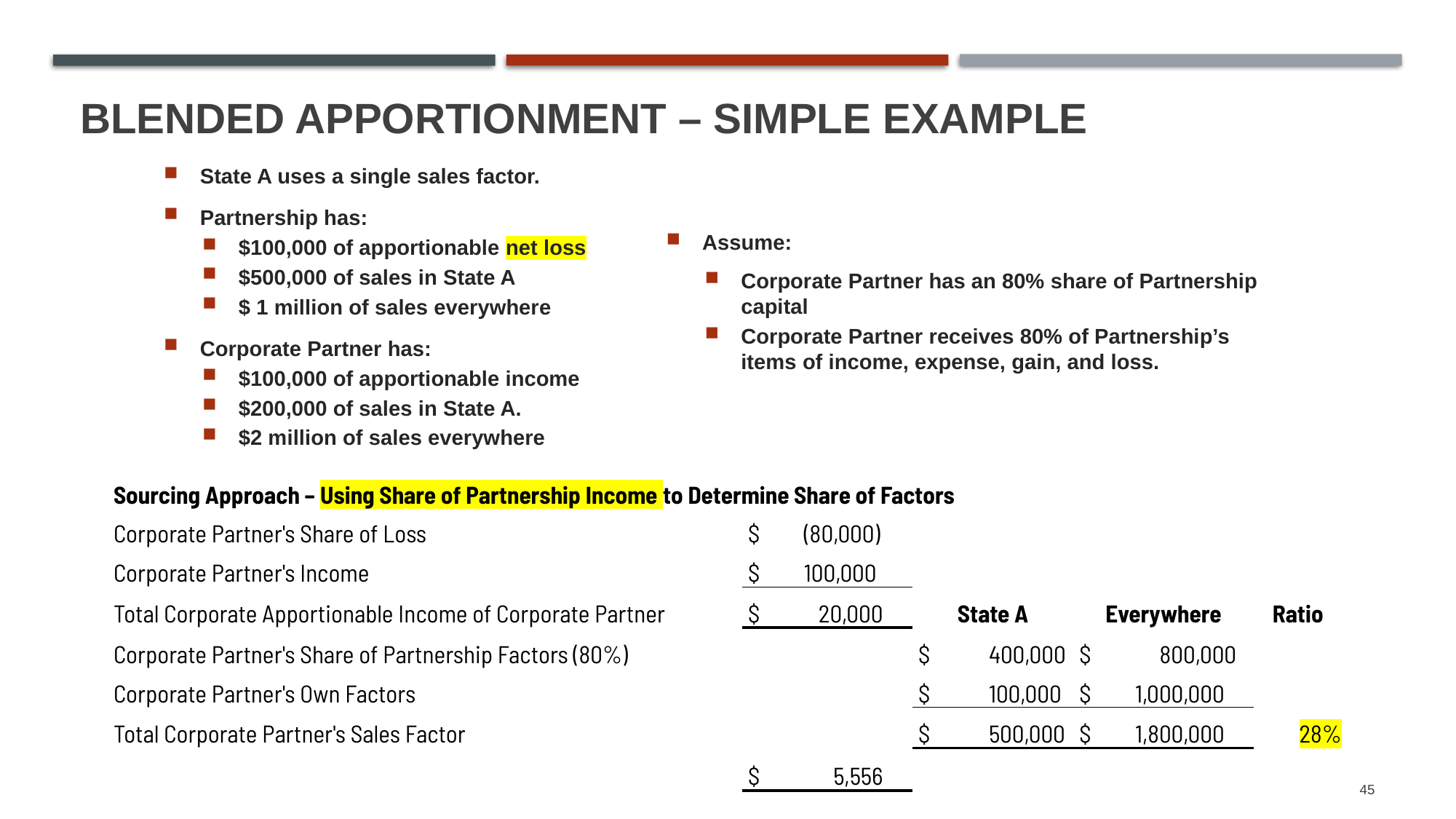

# Blended Apportionment – Simple Example
State A uses a single sales factor.
Partnership has:
$100,000 of apportionable net loss
$500,000 of sales in State A
$ 1 million of sales everywhere
Corporate Partner has:
$100,000 of apportionable income
$200,000 of sales in State A.
$2 million of sales everywhere
Assume:
Corporate Partner has an 80% share of Partnership capital
Corporate Partner receives 80% of Partnership’s items of income, expense, gain, and loss.
| Sourcing Approach – Using Share of Partnership Income to Determine Share of Factors |  |  |  |  |
| --- | --- | --- | --- | --- |
| Corporate Partner's Share of Loss | $ (80,000) |  |  |  |
| Corporate Partner's Income | $ 100,000 |  |  |  |
| Total Corporate Apportionable Income of Corporate Partner | $ 20,000 | State A | Everywhere | Ratio |
| Corporate Partner's Share of Partnership Factors (80%) |  | $ 400,000 | $ 800,000 |  |
| Corporate Partner's Own Factors |  | $ 100,000 | $ 1,000,000 |  |
| Total Corporate Partner's Sales Factor |  | $ 500,000 | $ 1,800,000 | 28% |
|  | $ 5,556 |  |  |  |
45